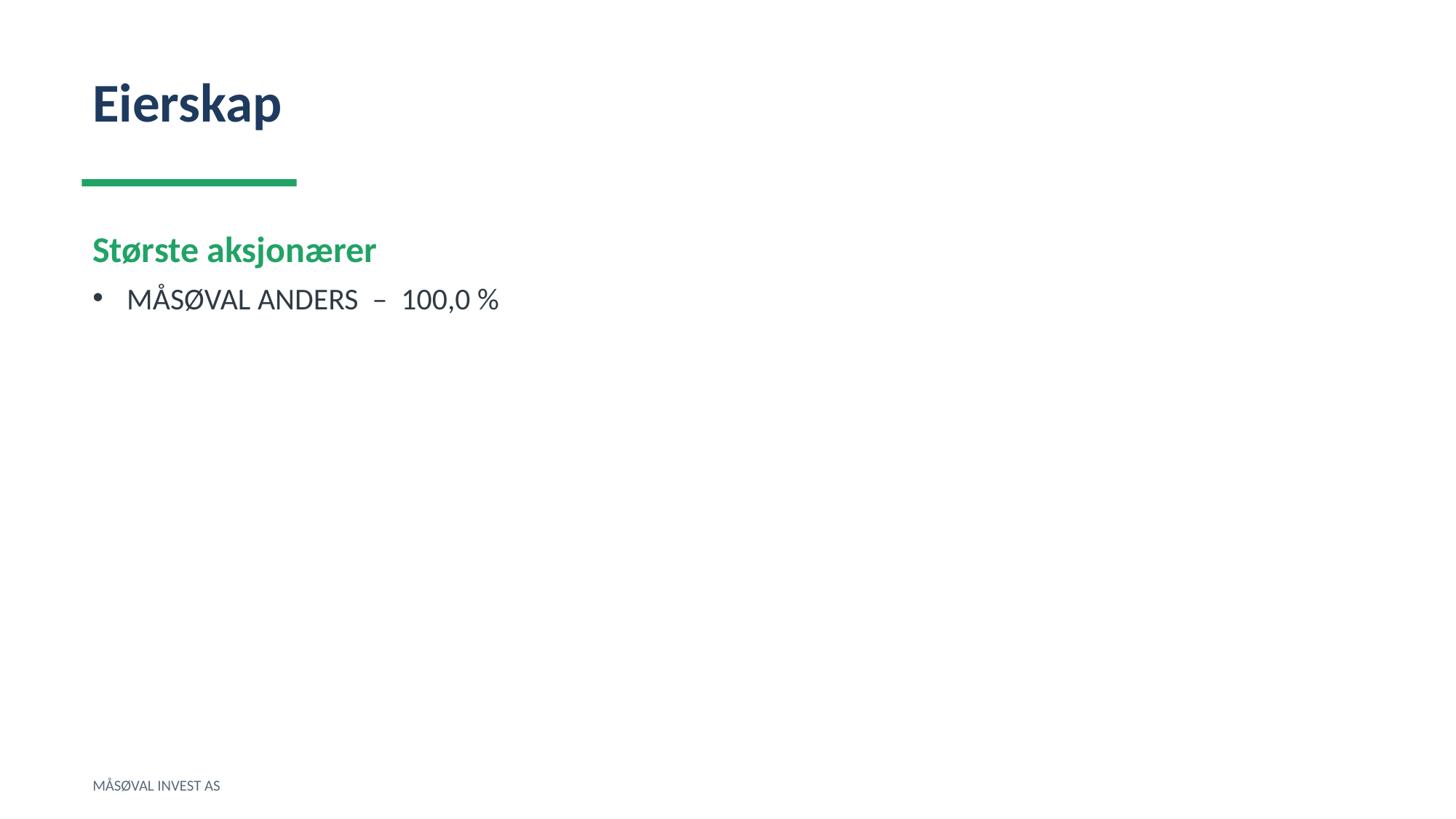

Eierskap

Største aksjonærer
MÅSØVAL ANDERS  –  100,0 %
MÅSØVAL INVEST AS